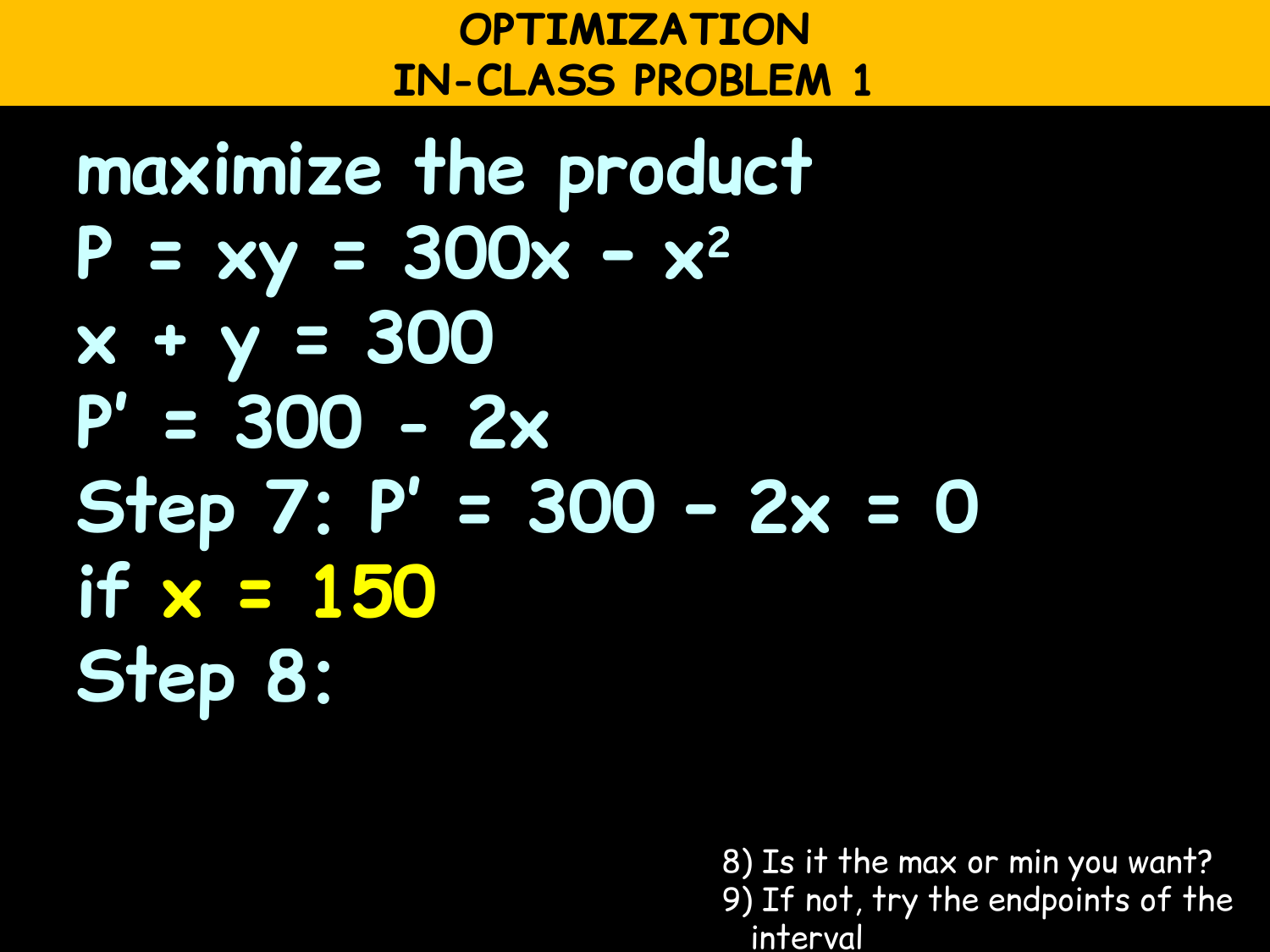

OPTIMIZATION
IN-CLASS PROBLEM 1
maximize the product
P = xy = 300x – x2
x + y = 300
P’ = 300 - 2x
Step 7: P’ = 300 – 2x = 0
if x = 150
Step 8:
8) Is it the max or min you want?
9) If not, try the endpoints of the
   interval